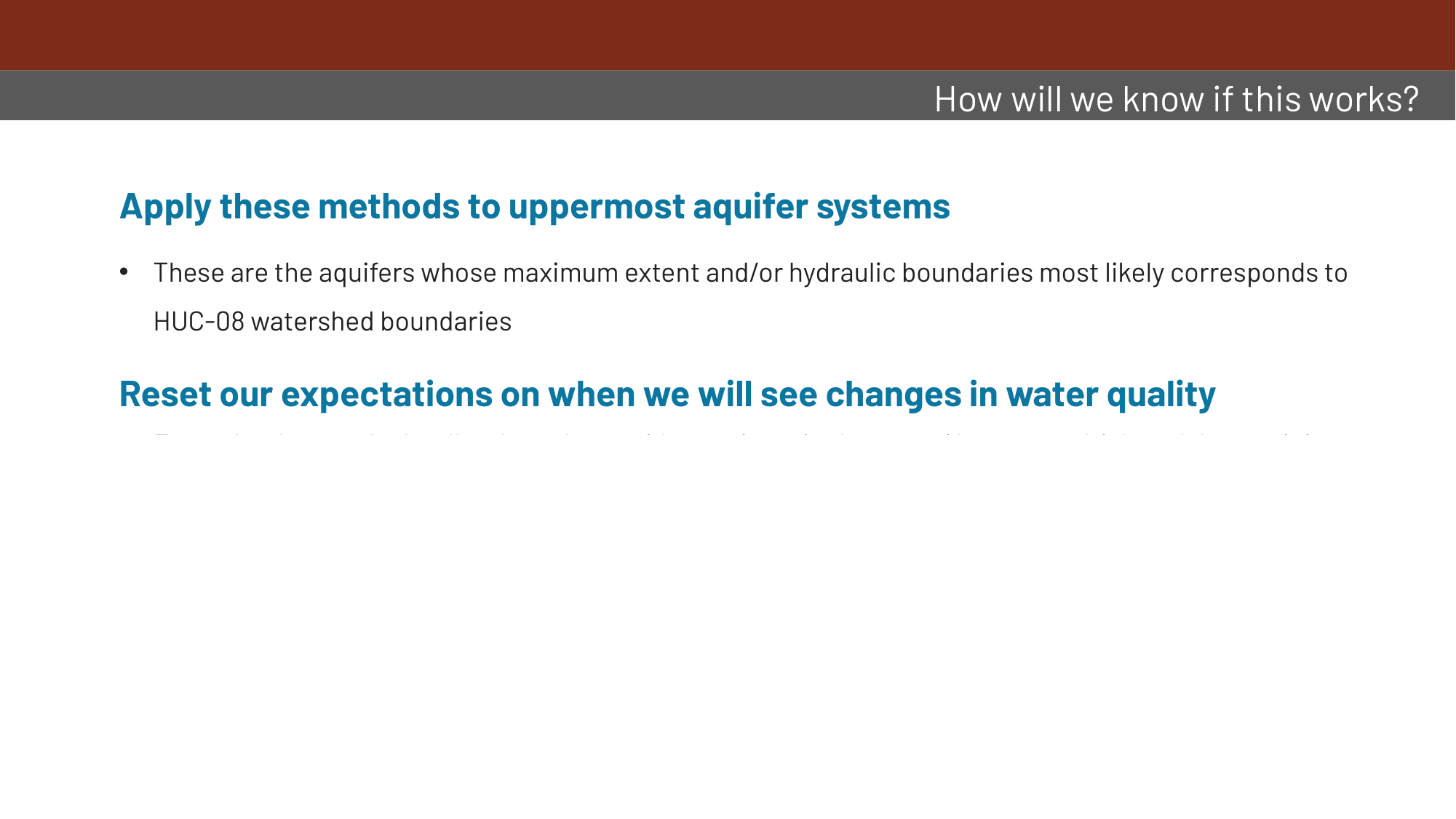

Apply these methods to uppermost aquifer systems
These are the aquifers whose maximum extent and/or hydraulic boundaries most likely corresponds to HUC-08 watershed boundaries
Reset our expectations on when we will see changes in water quality
Examples from today’s talks show that residence times in these aquifers are multi decadal at a minimum

How will we know if this works?